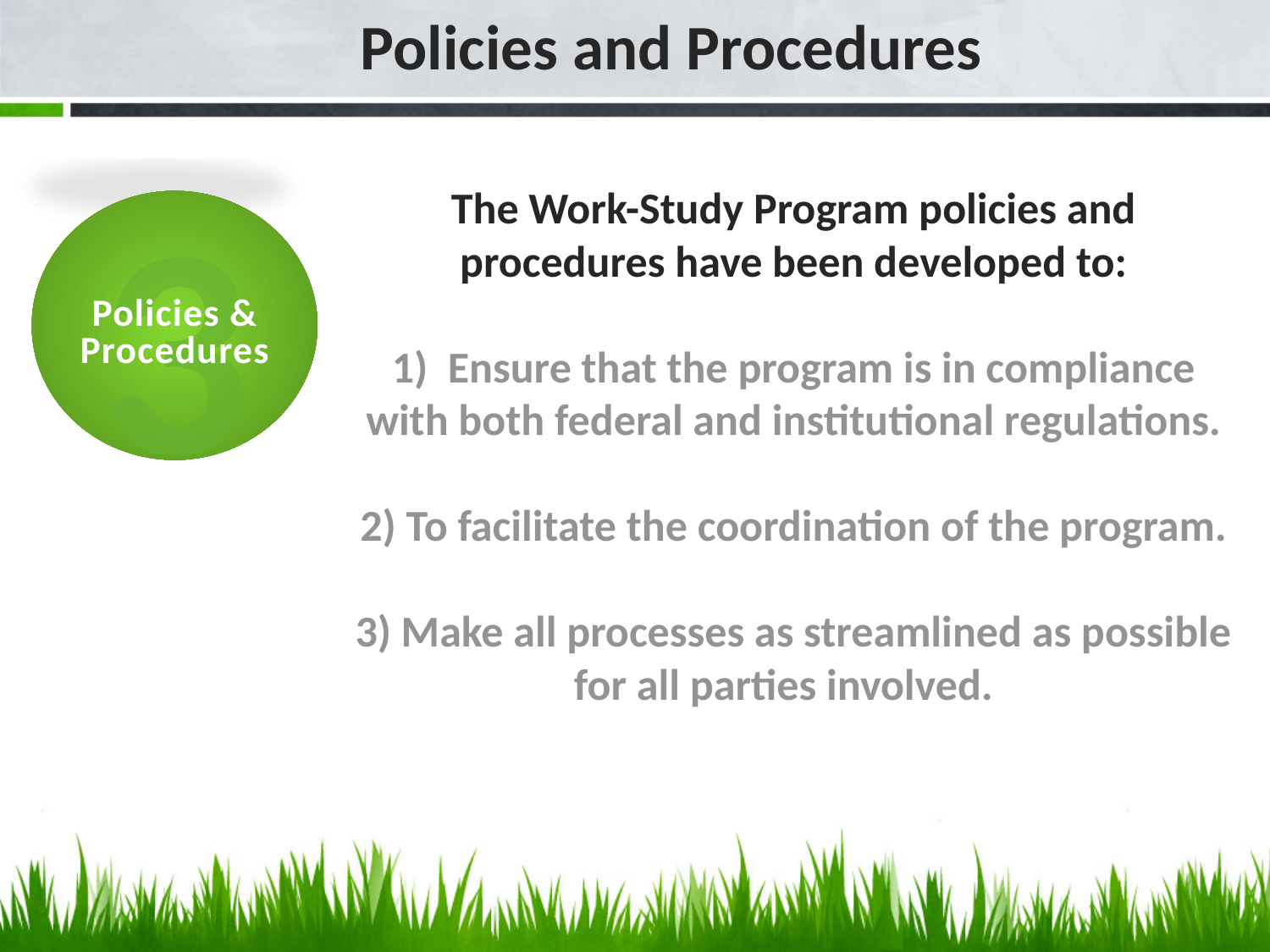

Policies and Procedures
3
# The Work-Study Program policies and procedures have been developed to: 1)  Ensure that the program is in compliance with both federal and institutional regulations. 2) To facilitate the coordination of the program. 3) Make all processes as streamlined as possible for all parties involved.

Policies &
Procedures